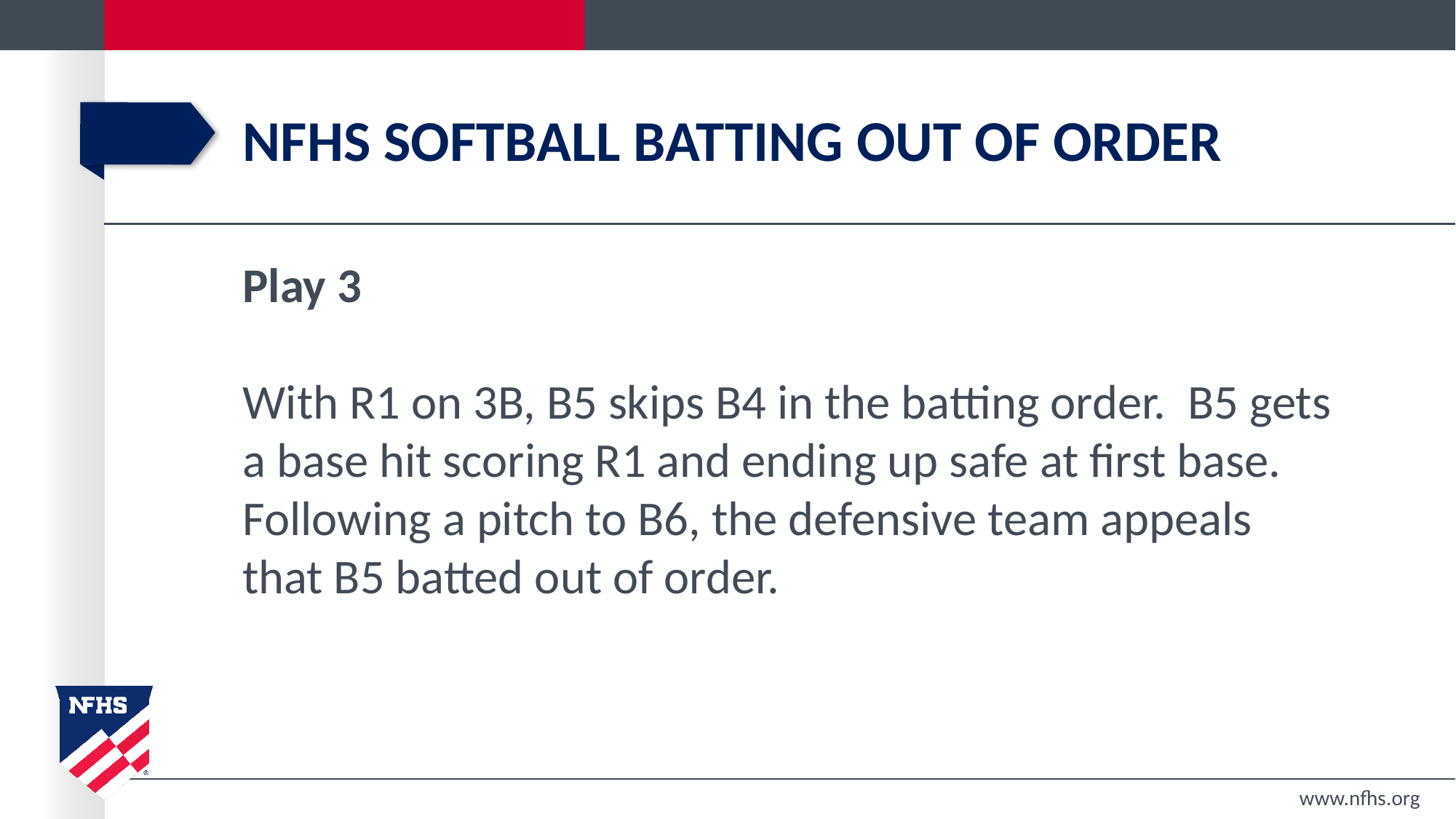

# Nfhs softball batting out of order
Play 3

With R1 on 3B, B5 skips B4 in the batting order.  B5 gets a base hit scoring R1 and ending up safe at first base.  Following a pitch to B6, the defensive team appeals that B5 batted out of order.
www.nfhs.org